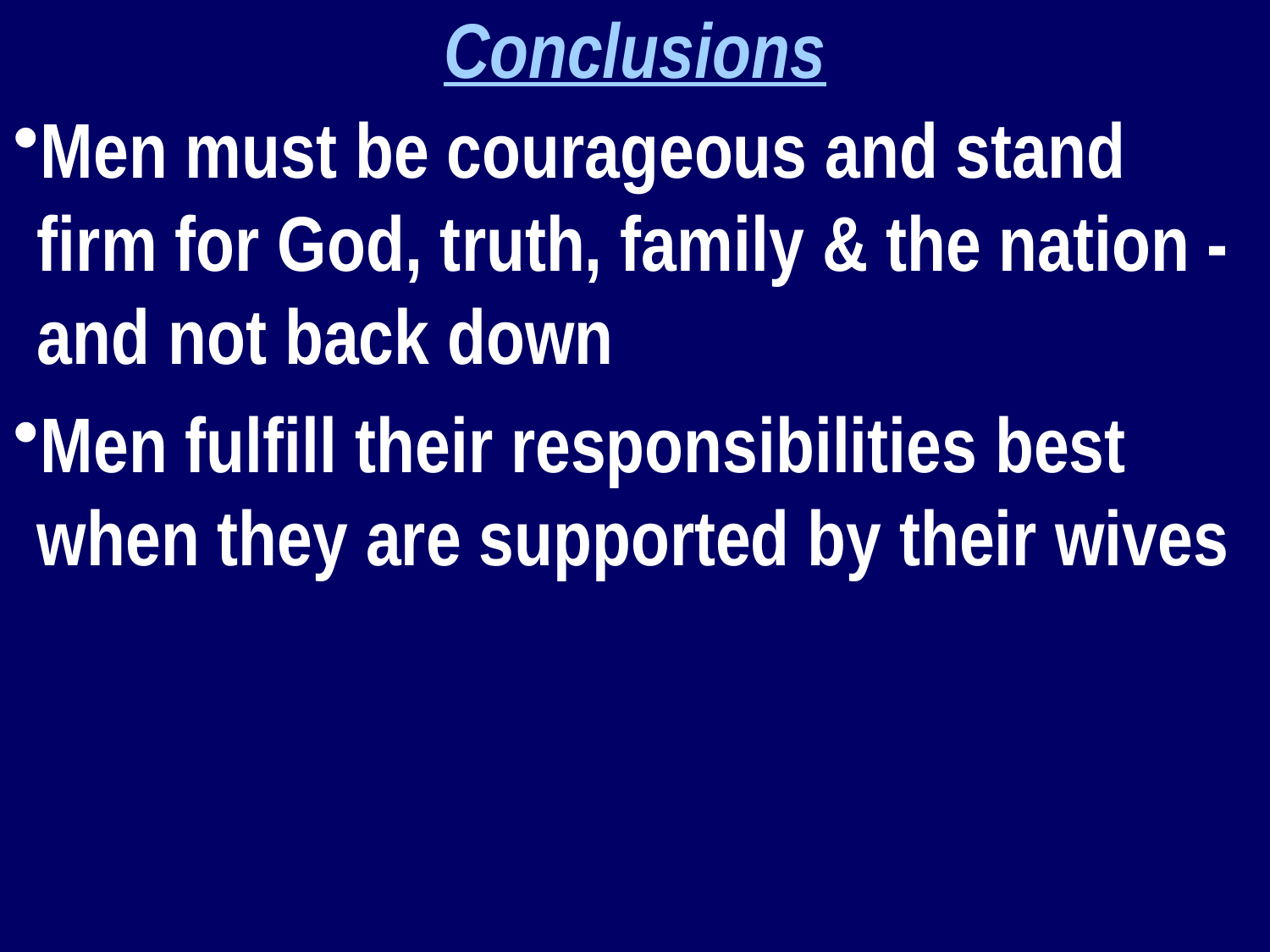

Conclusions
Men must be courageous and stand firm for God, truth, family & the nation - and not back down
Men fulfill their responsibilities best when they are supported by their wives